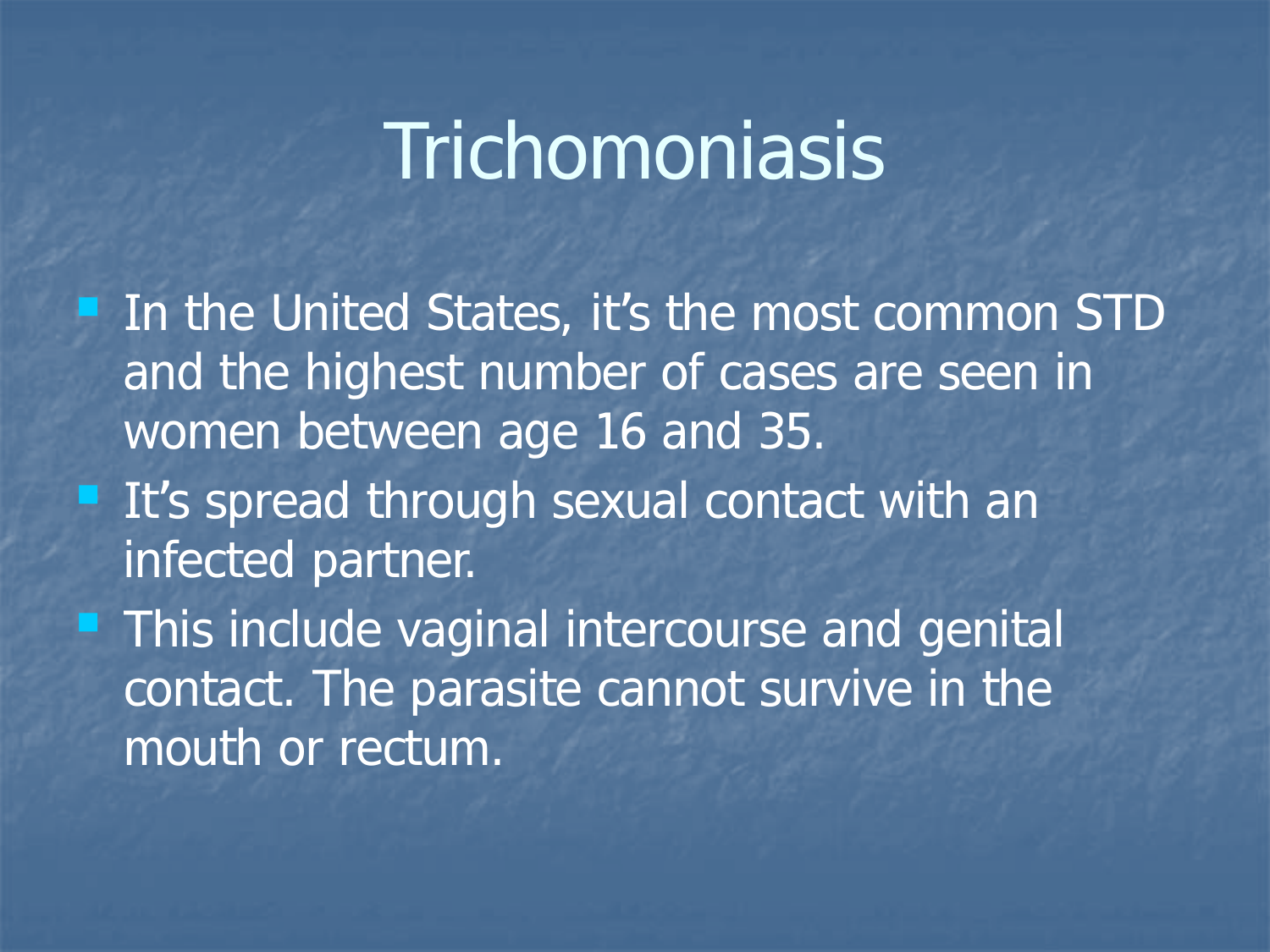

# Trichomoniasis
In the United States, it’s the most common STD and the highest number of cases are seen in women between age 16 and 35.
It’s spread through sexual contact with an infected partner.
This include vaginal intercourse and genital contact. The parasite cannot survive in the mouth or rectum.